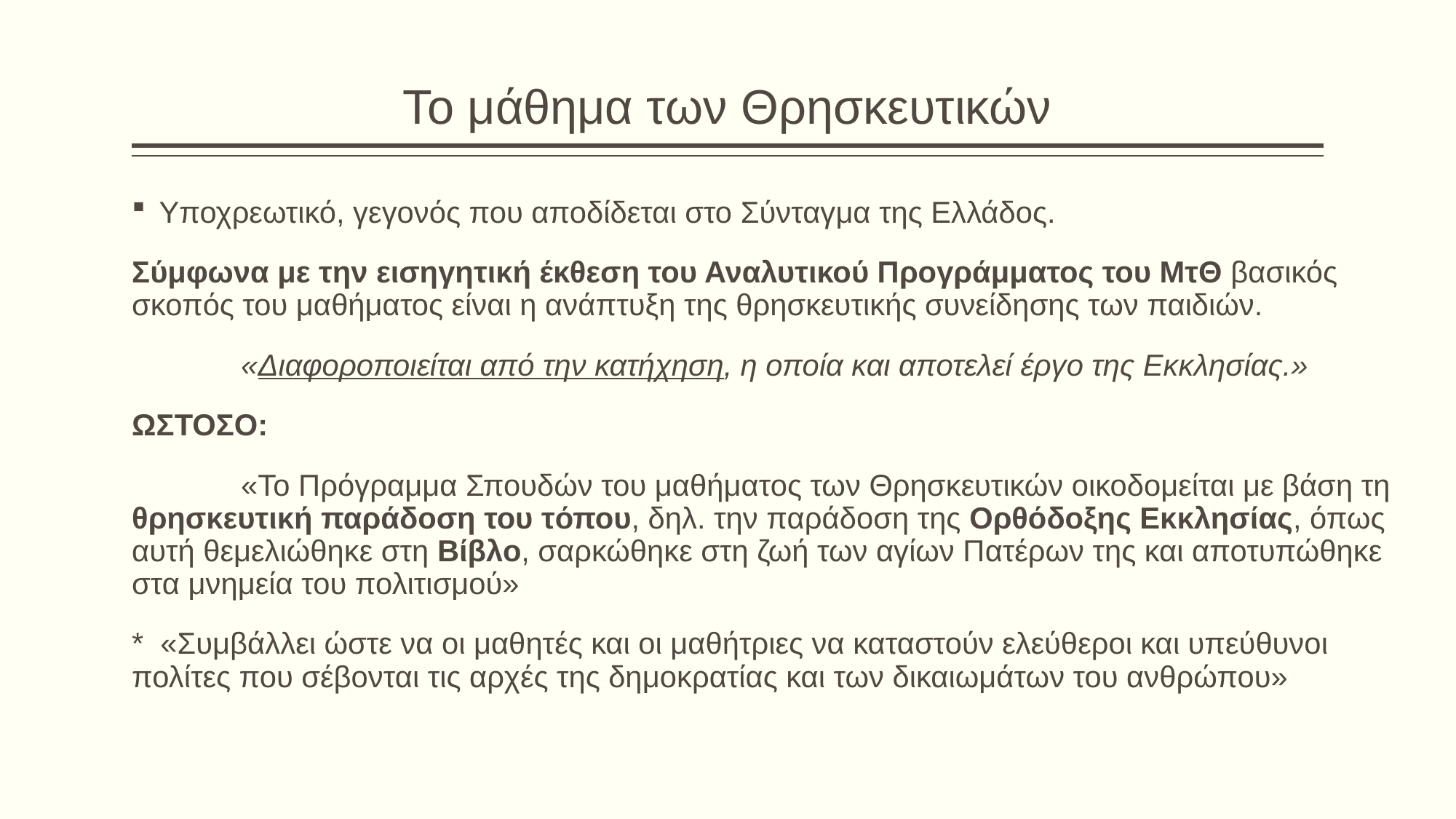

# Το μάθημα των Θρησκευτικών
Υποχρεωτικό, γεγονός που αποδίδεται στο Σύνταγμα της Ελλάδος.
Σύμφωνα με την εισηγητική έκθεση του Αναλυτικού Προγράμματος του ΜτΘ βασικός σκοπός του μαθήματος είναι η ανάπτυξη της θρησκευτικής συνείδησης των παιδιών.
	«Διαφοροποιείται από την κατήχηση, η οποία και αποτελεί έργο της Εκκλησίας.»
ΩΣΤΟΣΟ:
	«Το Πρόγραμμα Σπουδών του μαθήματος των Θρησκευτικών οικοδομείται με βάση τη θρησκευτική παράδοση του τόπου, δηλ. την παράδοση της Ορθόδοξης Εκκλησίας, όπως αυτή θεμελιώθηκε στη Βίβλο, σαρκώθηκε στη ζωή των αγίων Πατέρων της και αποτυπώθηκε στα μνημεία του πολιτισμού»
*  «Συμβάλλει ώστε να οι μαθητές και οι μαθήτριες να καταστούν ελεύθεροι και υπεύθυνοι πολίτες που σέβονται τις αρχές της δημοκρατίας και των δικαιωμάτων του ανθρώπου»